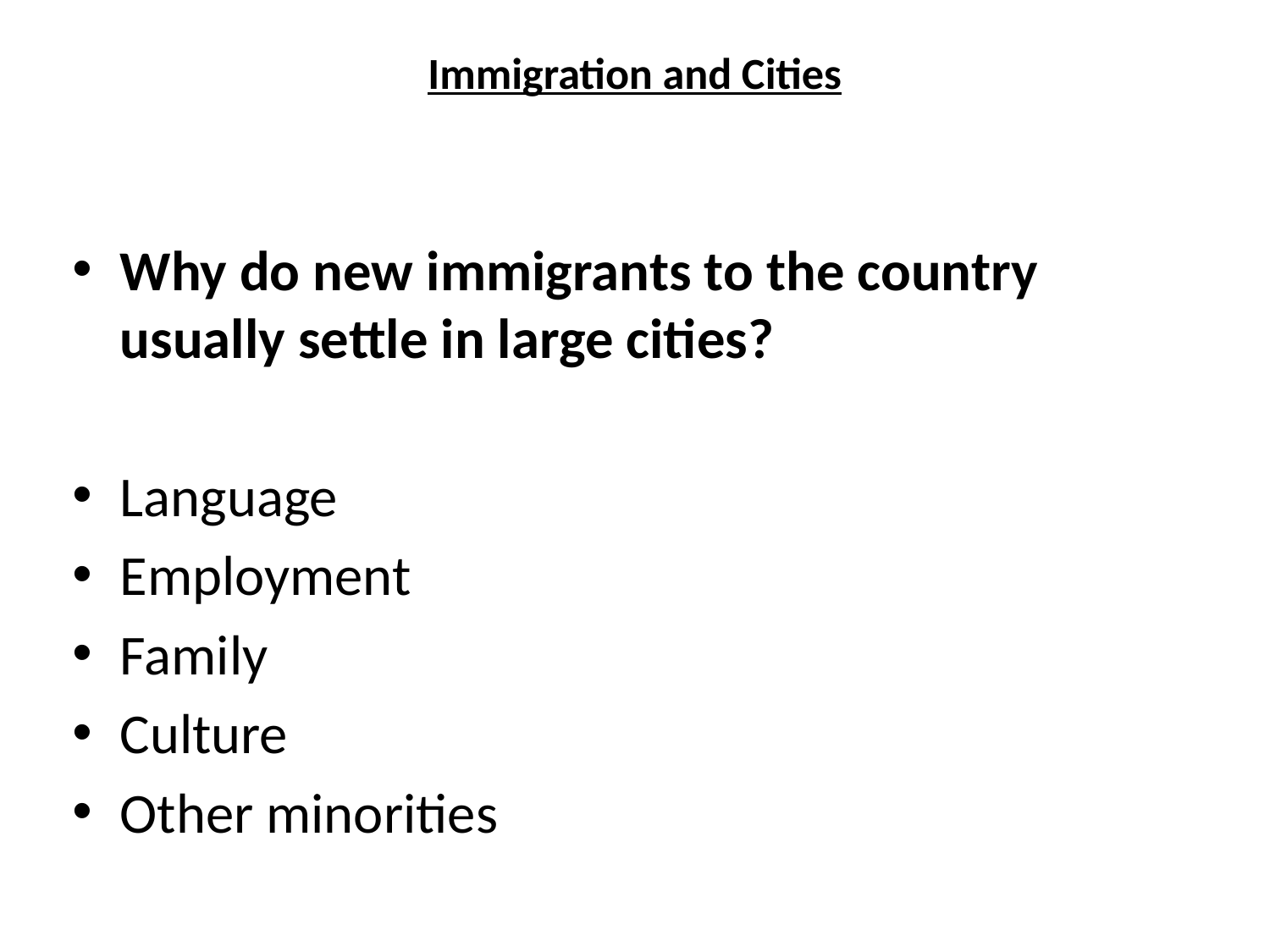

# Immigration and Cities

Why do new immigrants to the country usually settle in large cities?

Language
Employment
Family
Culture
Other minorities